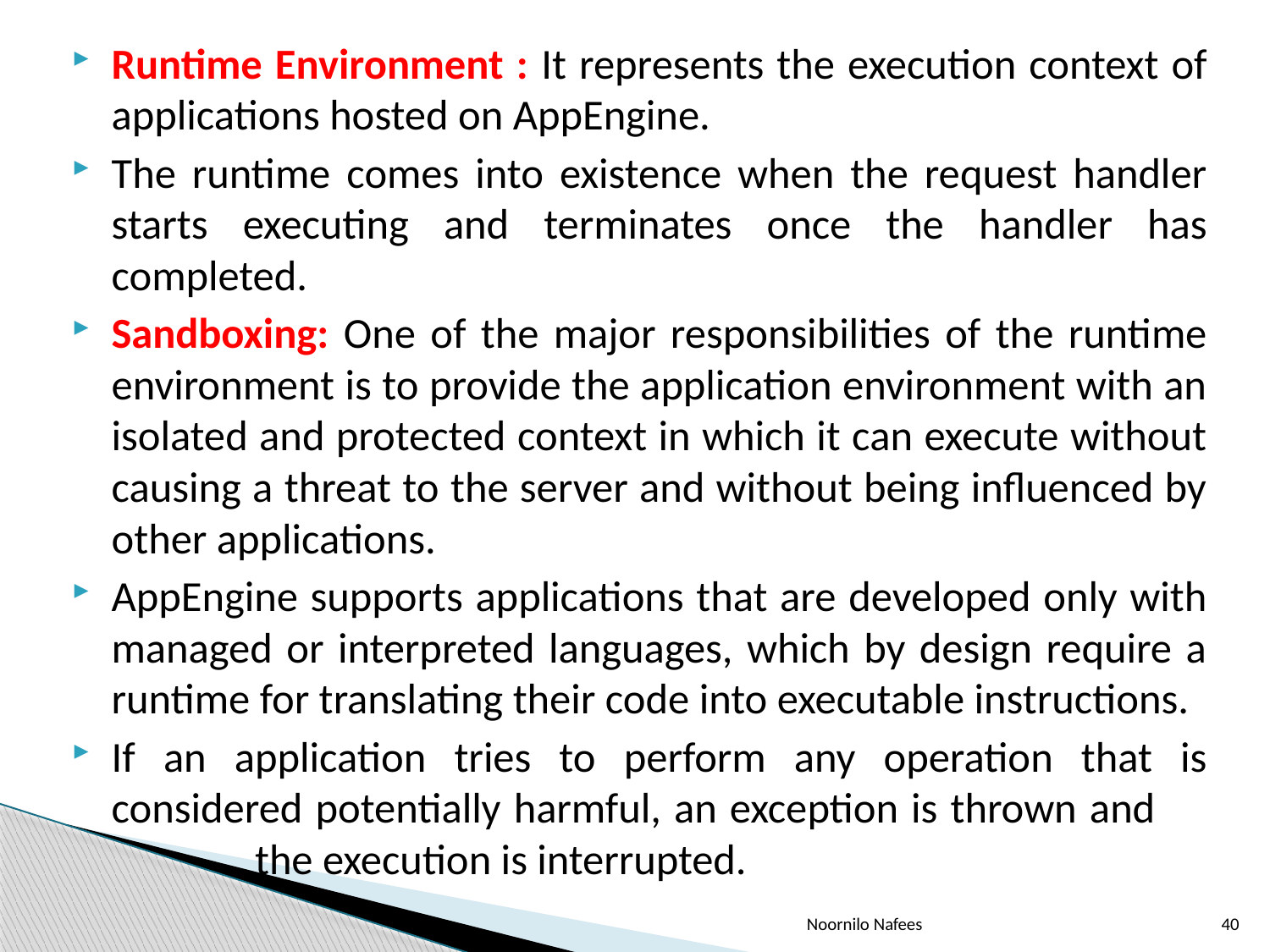

Runtime Environment : It represents the execution context of applications hosted on AppEngine.
The runtime comes into existence when the request handler starts executing and terminates once the handler has completed.
Sandboxing: One of the major responsibilities of the runtime environment is to provide the application environment with an isolated and protected context in which it can execute without causing a threat to the server and without being influenced by other applications.
AppEngine supports applications that are developed only with managed or interpreted languages, which by design require a runtime for translating their code into executable instructions.
If an application tries to perform any operation that is considered potentially harmful, an exception is thrown and     	   the execution is interrupted.
Noornilo Nafees
40